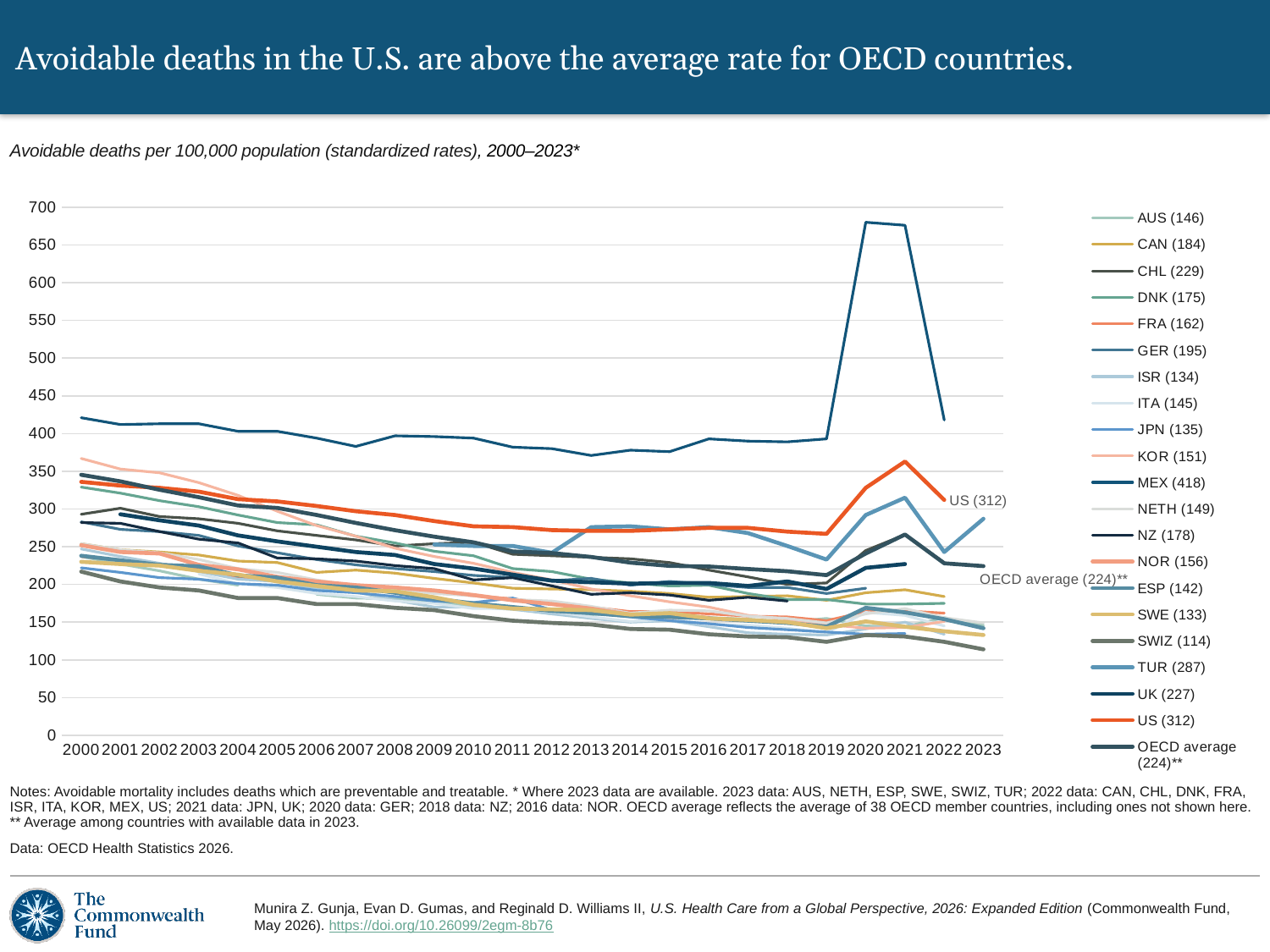

# Avoidable deaths in the U.S. are above the average rate for OECD countries.
Avoidable deaths per 100,000 population (standardized rates), 2000–2023*

### Chart

| Category | AUS (146) | CAN (184) | CHL (229) | DNK (175) | FRA (162) | GER (195) | ISR (134) | ITA (145) | JPN (135) | KOR (151) | MEX (418) | NETH (149) | NZ (178) | NOR (156) | ESP (142) | SWE (133) | SWIZ (114) | TUR (287) | UK (227) | US (312) | OECD average (224)** |
|---|---|---|---|---|---|---|---|---|---|---|---|---|---|---|---|---|---|---|---|---|---|
| 2000 | 237.0 | 254.0 | 293.0 | 329.0 | 237.0 | 283.0 | 247.0 | None | 222.0 | 367.0 | 421.0 | 254.0 | 282.0 | 252.0 | 238.0 | 230.0 | 217.0 | None | None | 336.0 | 345.35483870967744 |
| 2001 | 227.0 | 246.0 | 301.0 | 321.0 | 232.0 | 273.0 | 237.0 | None | 216.0 | 353.0 | 412.0 | 246.0 | 281.0 | 243.0 | 232.0 | 227.0 | 204.0 | None | 293.0 | 331.0 | 336.6875 |
| 2002 | 218.0 | 243.0 | 290.0 | 311.0 | 227.0 | 270.0 | 228.0 | None | 209.0 | 348.0 | 413.0 | 242.0 | 270.0 | 241.0 | 226.0 | 225.0 | 196.0 | None | 285.0 | 328.0 | 325.4117647058824 |
| 2003 | 207.0 | 239.0 | 287.0 | 303.0 | 222.0 | 265.0 | 217.0 | 214.0 | 207.0 | 335.0 | 413.0 | 233.0 | 260.0 | 226.0 | 224.0 | 218.0 | 192.0 | None | 278.0 | 323.0 | 315.57142857142856 |
| 2004 | 199.0 | 231.0 | 281.0 | 292.0 | 209.0 | 251.0 | 207.0 | 201.0 | 201.0 | 318.0 | 403.0 | 221.0 | 255.0 | 220.0 | 212.0 | 213.0 | 182.0 | None | 265.0 | 313.0 | 304.6470588235294 |
| 2005 | None | 229.0 | 271.0 | 282.0 | 208.0 | 242.0 | 204.0 | 196.0 | 199.0 | 297.0 | 403.0 | 216.0 | 235.0 | 210.0 | 209.0 | 204.0 | 182.0 | None | 257.0 | 310.0 | 301.3939393939394 |
| 2006 | 187.0 | 216.0 | 265.0 | 279.0 | 201.0 | 233.0 | 194.0 | 188.0 | 192.0 | 278.0 | 394.0 | 206.0 | 234.0 | 204.0 | 199.0 | 198.0 | 174.0 | None | 250.0 | 304.0 | 292.0882352941176 |
| 2007 | 182.0 | 219.0 | 259.0 | 264.0 | 195.0 | 226.0 | 190.0 | 184.0 | 189.0 | 264.0 | 383.0 | 198.0 | 231.0 | 199.0 | 196.0 | 192.0 | 174.0 | None | 243.0 | 297.0 | 281.5 |
| 2008 | 181.0 | 215.0 | 251.0 | 255.0 | 192.0 | 221.0 | 179.0 | 178.0 | 184.0 | 248.0 | 397.0 | 193.0 | 225.0 | 196.0 | 189.0 | 191.0 | 169.0 | None | 239.0 | 292.0 | 271.8611111111111 |
| 2009 | 177.0 | 208.0 | 254.0 | 244.0 | 190.0 | 217.0 | 170.0 | 175.0 | 178.0 | 237.0 | 396.0 | 188.0 | 221.0 | 192.0 | 181.0 | 183.0 | 166.0 | 253.0 | 227.0 | 284.0 | 263.35135135135135 |
| 2010 | 170.0 | 202.0 | 256.0 | 238.0 | 185.0 | 212.0 | 170.0 | 168.0 | 176.0 | 228.0 | 394.0 | 185.0 | 206.0 | 186.0 | 175.0 | 173.0 | 158.0 | 251.0 | 221.0 | 277.0 | 255.86486486486487 |
| 2011 | 168.0 | 195.0 | 240.0 | 221.0 | 181.0 | 209.0 | 167.0 | 168.0 | 182.0 | 216.0 | 382.0 | 180.0 | 209.0 | 179.0 | 170.0 | 168.0 | 152.0 | 251.0 | 213.0 | 276.0 | 243.69444444444446 |
| 2012 | 161.0 | 194.0 | 238.0 | 217.0 | 174.0 | 205.0 | 161.0 | 164.0 | 166.0 | 206.0 | 380.0 | 178.0 | 198.0 | 174.0 | 165.0 | 167.0 | 149.0 | 242.0 | 205.0 | 272.0 | 241.59459459459458 |
| 2013 | 160.0 | 193.0 | 236.0 | 207.0 | 170.0 | 208.0 | 155.0 | 157.0 | 162.0 | 194.0 | 371.0 | 171.0 | 187.0 | 168.0 | 162.0 | 166.0 | 147.0 | 276.0 | 203.0 | 271.0 | 236.43243243243242 |
| 2014 | 162.0 | 191.0 | 234.0 | 202.0 | 164.0 | 199.0 | 150.0 | 151.0 | 157.0 | 185.0 | 378.0 | 162.0 | 189.0 | 160.0 | 158.0 | 160.0 | 141.0 | 277.0 | 201.0 | 271.0 | 228.89473684210526 |
| 2015 | 162.0 | 188.0 | 229.0 | 198.0 | 164.0 | 204.0 | 152.0 | 154.0 | 152.0 | 177.0 | 376.0 | 166.0 | 186.0 | 157.0 | 157.0 | 162.0 | 140.0 | 273.0 | 202.0 | 273.0 | 224.56756756756758 |
| 2016 | 156.0 | 183.0 | 219.0 | 199.0 | 161.0 | 200.0 | 144.0 | 147.0 | 148.0 | 170.0 | 393.0 | 165.0 | 179.0 | 156.0 | 155.0 | 155.0 | 134.0 | 276.0 | 202.0 | 275.0 | 223.81578947368422 |
| 2017 | 154.0 | 184.0 | 210.0 | 188.0 | 158.0 | 196.0 | 136.0 | 146.0 | 143.0 | 159.0 | 390.0 | 158.0 | 183.0 | None | 152.0 | 153.0 | 131.0 | 268.0 | 198.0 | 275.0 | 220.45945945945945 |
| 2018 | 150.0 | 185.0 | 200.0 | 180.0 | 157.0 | 196.0 | 134.0 | 142.0 | 140.0 | 154.0 | 389.0 | 155.0 | 178.0 | None | 149.0 | 150.0 | 130.0 | 251.0 | 204.0 | 270.0 | 217.51351351351352 |
| 2019 | 155.0 | 179.0 | 202.0 | 180.0 | 152.0 | 188.0 | 133.0 | 136.0 | 137.0 | 147.0 | 393.0 | 149.0 | None | None | 144.0 | 142.0 | 124.0 | 233.0 | 194.0 | 267.0 | 212.33333333333334 |
| 2020 | 145.0 | 189.0 | 245.0 | 174.0 | 164.0 | 195.0 | 141.0 | 163.0 | 134.0 | 142.0 | 680.0 | 161.0 | None | None | 169.0 | 151.0 | 133.0 | 292.0 | 222.0 | 328.0 | 240.97142857142856 |
| 2021 | 144.0 | 193.0 | 266.0 | 174.0 | 165.0 | None | 150.0 | 159.0 | 135.0 | 143.0 | 676.0 | 168.0 | None | None | 163.0 | 144.0 | 131.0 | 315.0 | 227.0 | 363.0 | 266.1764705882353 |
| 2022 | 156.0 | 184.0 | 229.0 | 175.0 | 162.0 | None | 134.0 | 145.0 | None | 151.0 | 418.0 | 156.0 | None | None | 154.0 | 138.0 | 124.0 | 243.0 | None | 312.0 | 228.03225806451613 |
| 2023 | 146.0 | None | None | None | None | None | None | None | None | None | None | 149.0 | None | None | 142.0 | 133.0 | 114.0 | 287.0 | None | None | 224.28571428571428 |
Notes: Avoidable mortality includes deaths which are preventable and treatable. * Where 2023 data are available. 2023 data: AUS, NETH, ESP, SWE, SWIZ, TUR; 2022 data: CAN, CHL, DNK, FRA, ISR, ITA, KOR, MEX, US; 2021 data: JPN, UK; 2020 data: GER; 2018 data: NZ; 2016 data: NOR. OECD average reflects the average of 38 OECD member countries, including ones not shown here. ** Average among countries with available data in 2023.
Data: OECD Health Statistics 2026.